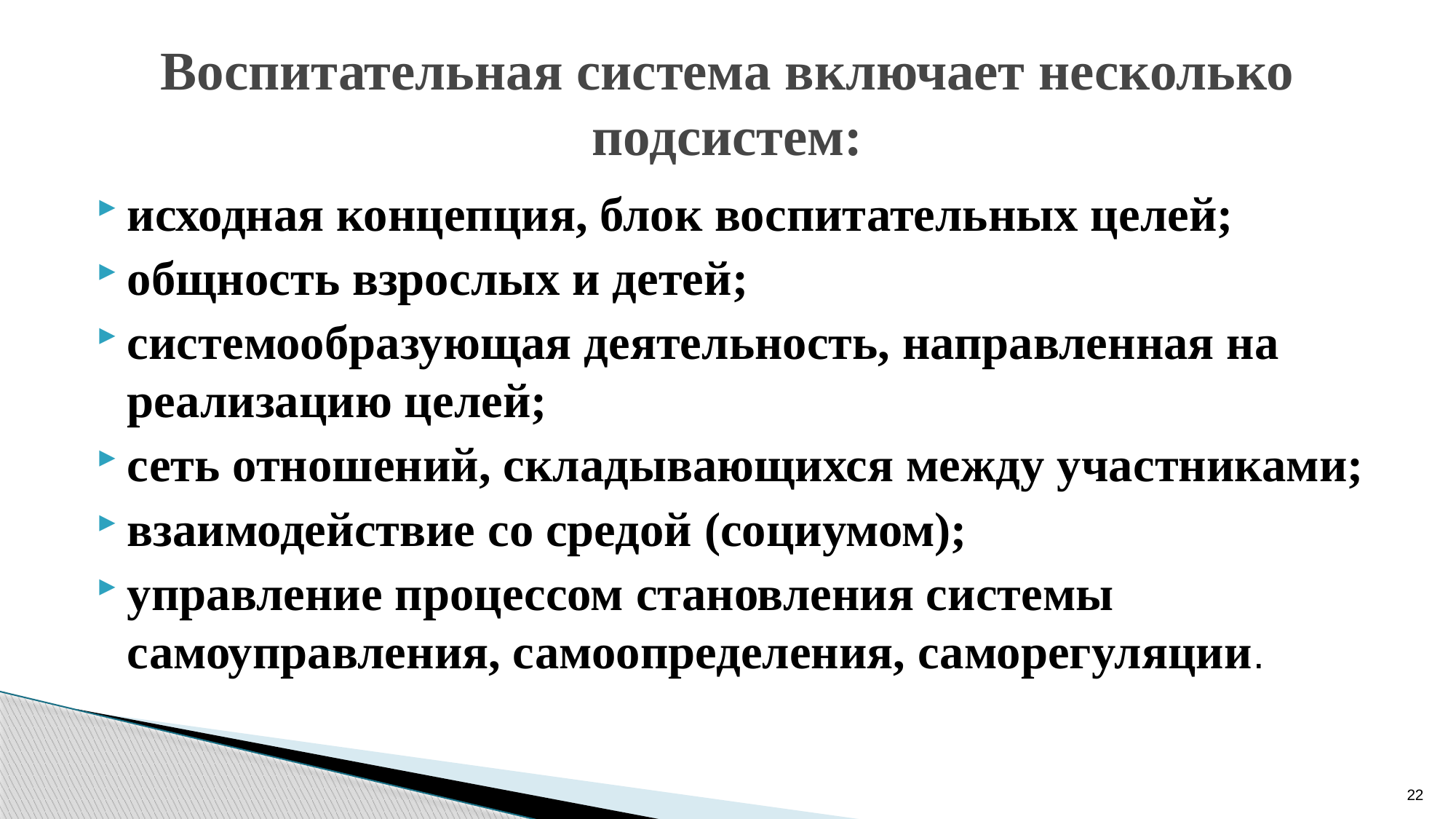

# Воспитательная система включает несколько подсистем:
исходная концепция, блок воспитательных целей;
общность взрослых и детей;
системообразующая деятельность, направленная на реализацию целей;
сеть отношений, складывающихся между участниками;
взаимодействие со средой (социумом);
управление процессом становления системы самоуправления, самоопределения, саморегуляции.

22